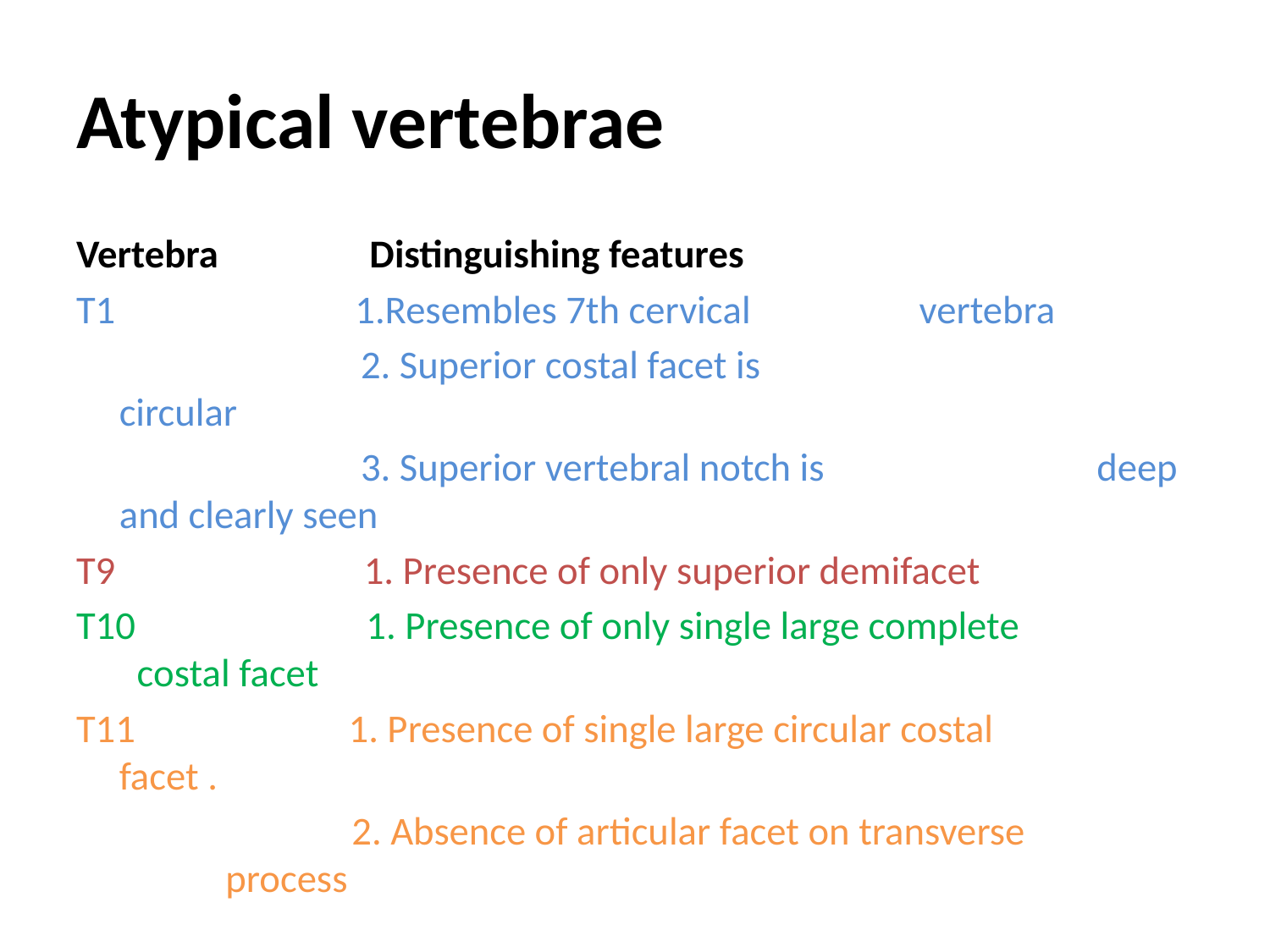

# Atypical vertebrae
Vertebra                 Distinguishing features
T1                           1.Resembles 7th cervical   				          vertebra
                                2. Superior costal facet is            			                     circular
                                3. Superior vertebral notch is    			                    deep and clearly seen
T9                            1. Presence of only superior demifacet
T10                          1. Presence of only single large complete   		    	   costal facet
T11                        1. Presence of single large circular costal  			facet .
                               2. Absence of articular facet on transverse 	                       process